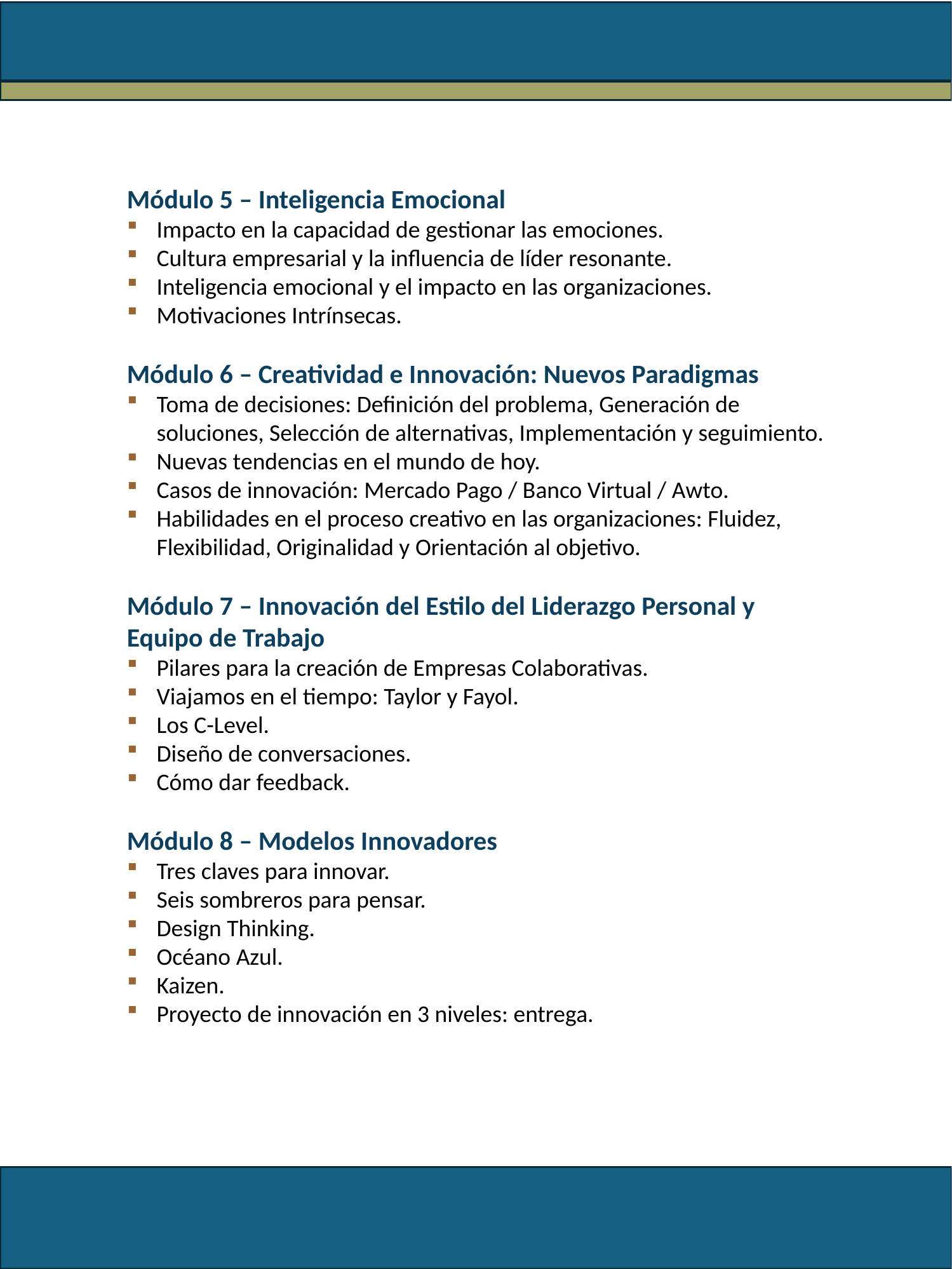

Módulo 5 – Inteligencia Emocional
Impacto en la capacidad de gestionar las emociones.
Cultura empresarial y la influencia de líder resonante.
Inteligencia emocional y el impacto en las organizaciones.
Motivaciones Intrínsecas.

Módulo 6 – Creatividad e Innovación: Nuevos Paradigmas
Toma de decisiones: Definición del problema, Generación de soluciones, Selección de alternativas, Implementación y seguimiento.
Nuevas tendencias en el mundo de hoy.
Casos de innovación: Mercado Pago / Banco Virtual / Awto.
Habilidades en el proceso creativo en las organizaciones: Fluidez, Flexibilidad, Originalidad y Orientación al objetivo.

Módulo 7 – Innovación del Estilo del Liderazgo Personal y Equipo de Trabajo
Pilares para la creación de Empresas Colaborativas.
Viajamos en el tiempo: Taylor y Fayol.
Los C-Level.
Diseño de conversaciones.
Cómo dar feedback.

Módulo 8 – Modelos Innovadores
Tres claves para innovar.
Seis sombreros para pensar.
Design Thinking.
Océano Azul.
Kaizen.
Proyecto de innovación en 3 niveles: entrega.